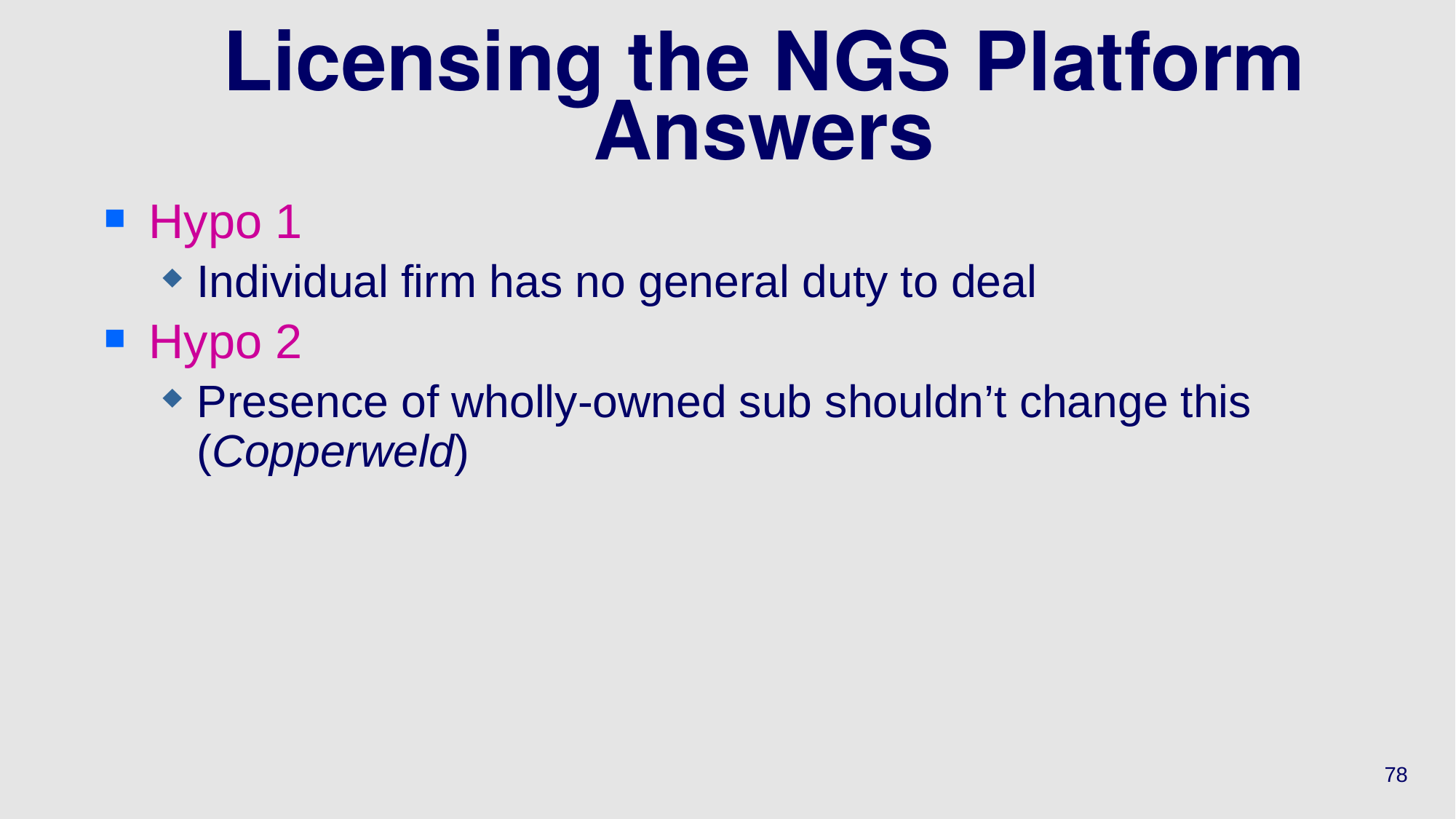

# Licensing the NGS Platform Answers
Hypo 1
Individual firm has no general duty to deal
Hypo 2
Presence of wholly-owned sub shouldn’t change this (Copperweld)
78